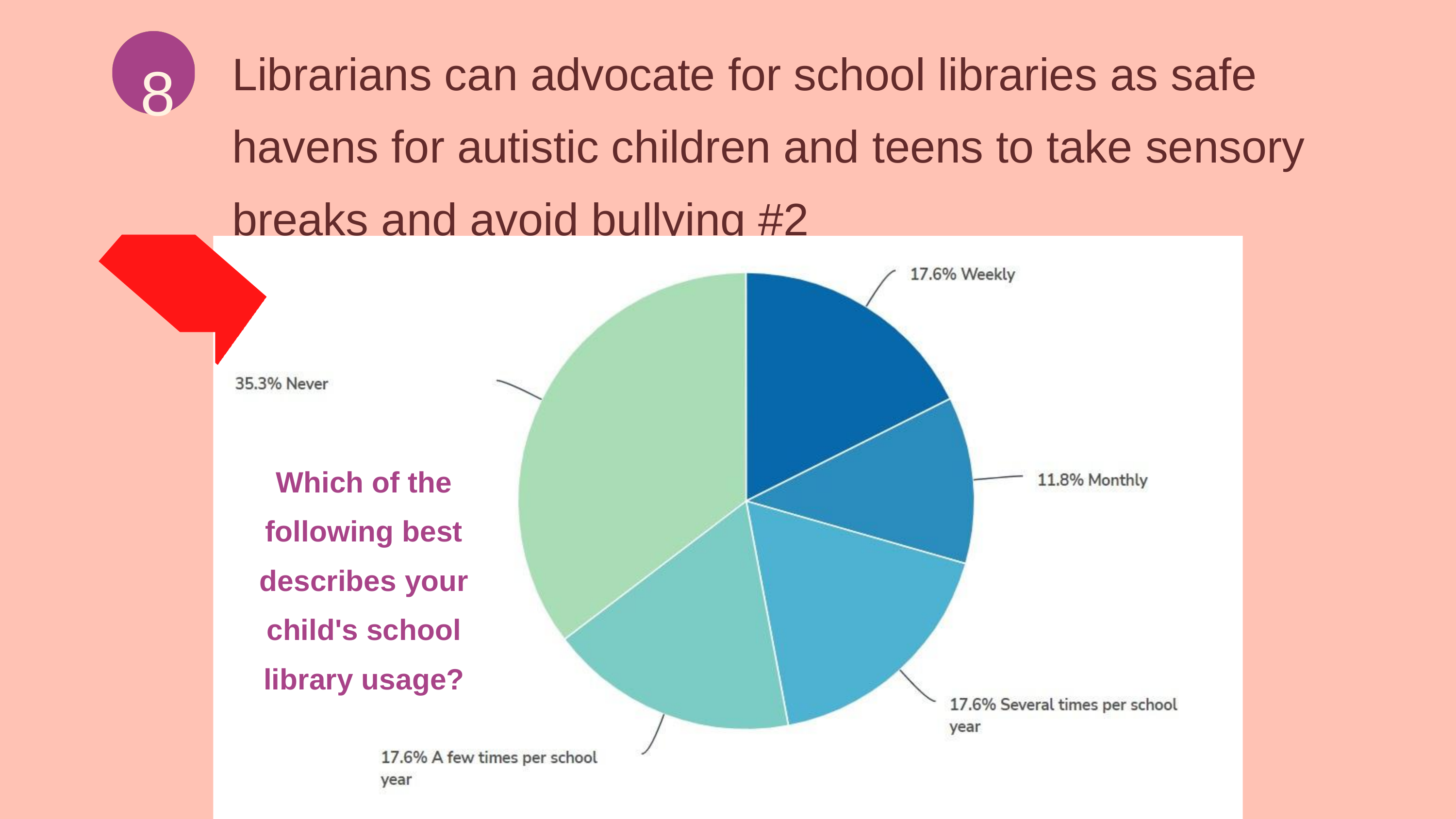

Librarians can advocate for school libraries as safe havens for autistic children and teens to take sensory breaks and avoid bullying #2

8

Which of the following best describes your child's school library usage?